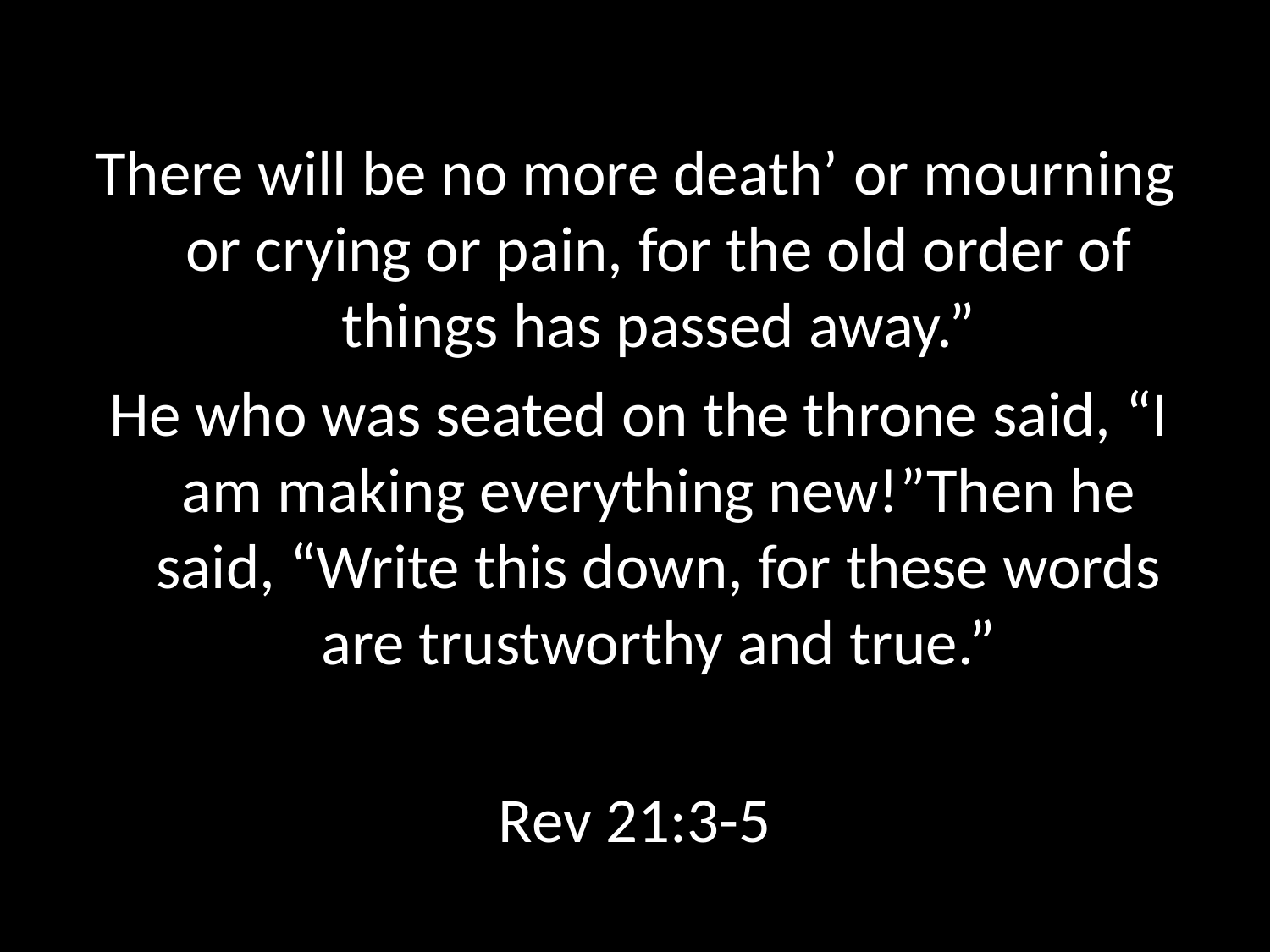

There will be no more death’ or mourning or crying or pain, for the old order of things has passed away.”
 He who was seated on the throne said, “I am making everything new!”Then he said, “Write this down, for these words are trustworthy and true.”

Rev 21:3-5